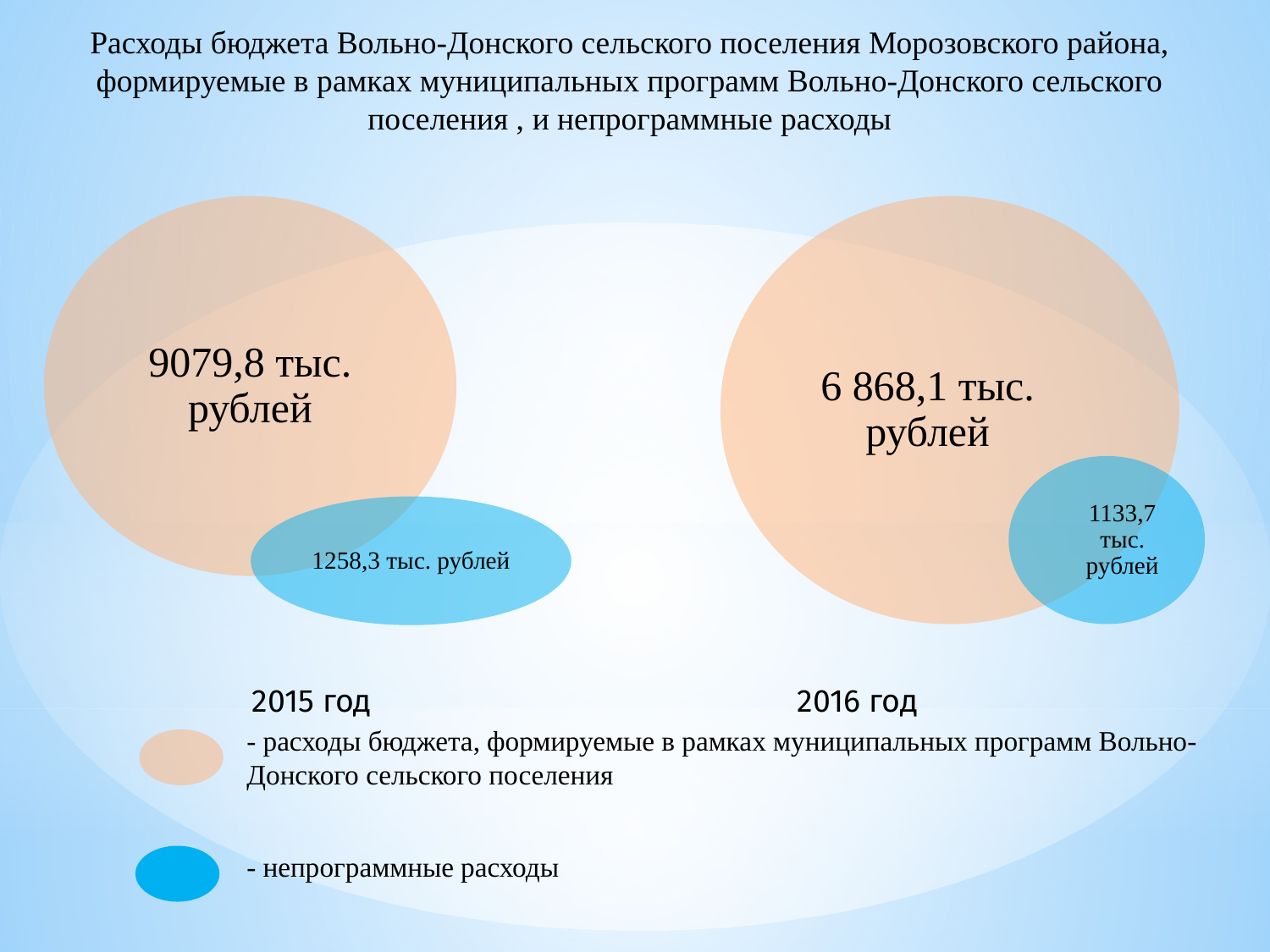

Расходы бюджета Вольно-Донского сельского поселения Морозовского района, формируемые в рамках муниципальных программ Вольно-Донского сельского поселения , и непрограммные расходы
9079,8 тыс. рублей
1258,3 тыс. рублей
6 868,1 тыс. рублей
1133,7 тыс. рублей
2015 год
2016 год
- расходы бюджета, формируемые в рамках муниципальных программ Вольно-Донского сельского поселения

- непрограммные расходы